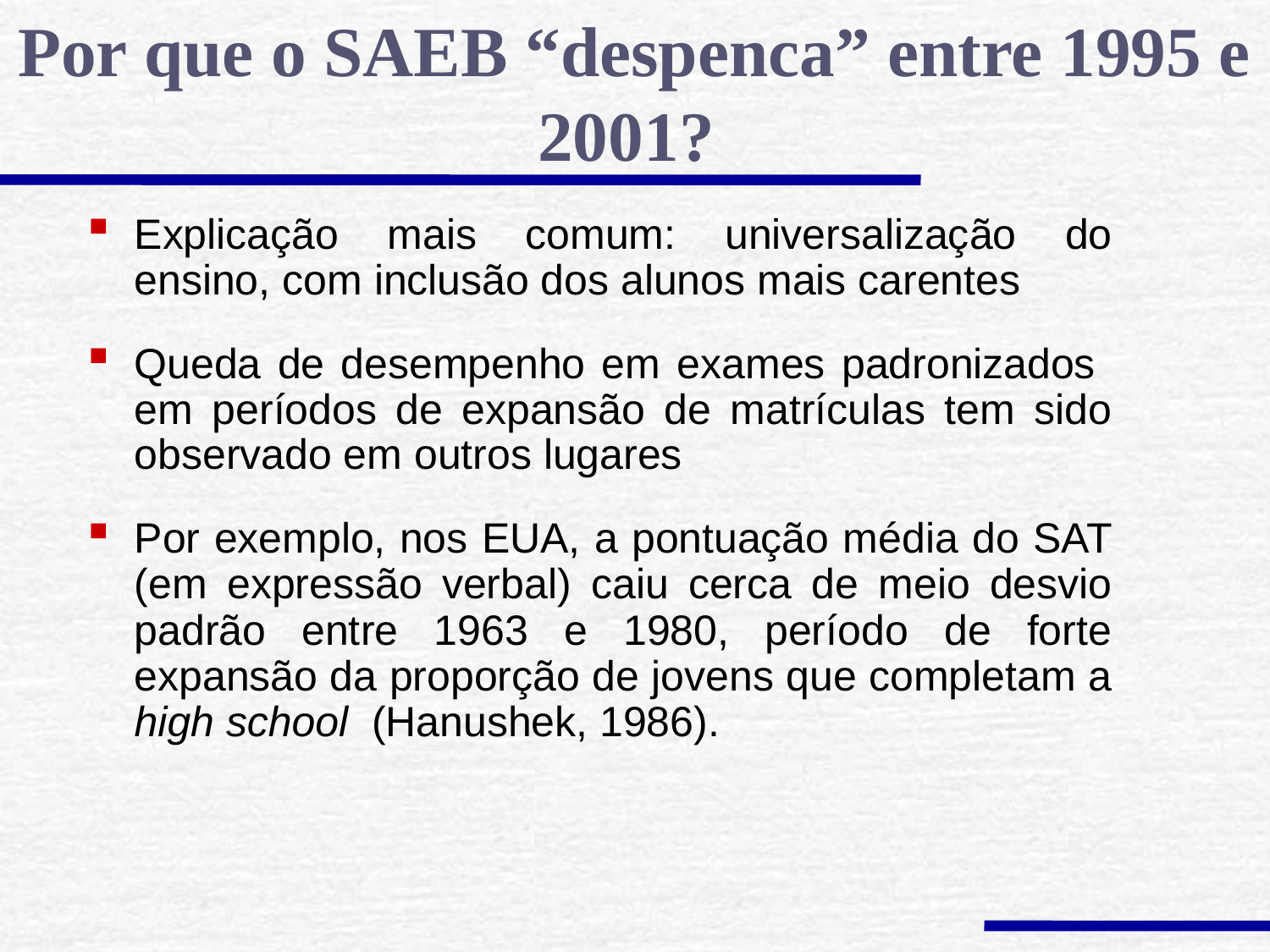

Por que o SAEB “despenca” entre 1995 e 2001?
Explicação mais comum: universalização do ensino, com inclusão dos alunos mais carentes
Queda de desempenho em exames padronizados  em períodos de expansão de matrículas tem sido observado em outros lugares
Por exemplo, nos EUA, a pontuação média do SAT (em expressão verbal) caiu cerca de meio desvio padrão entre 1963 e 1980, período de forte expansão da proporção de jovens que completam a high school  (Hanushek, 1986).